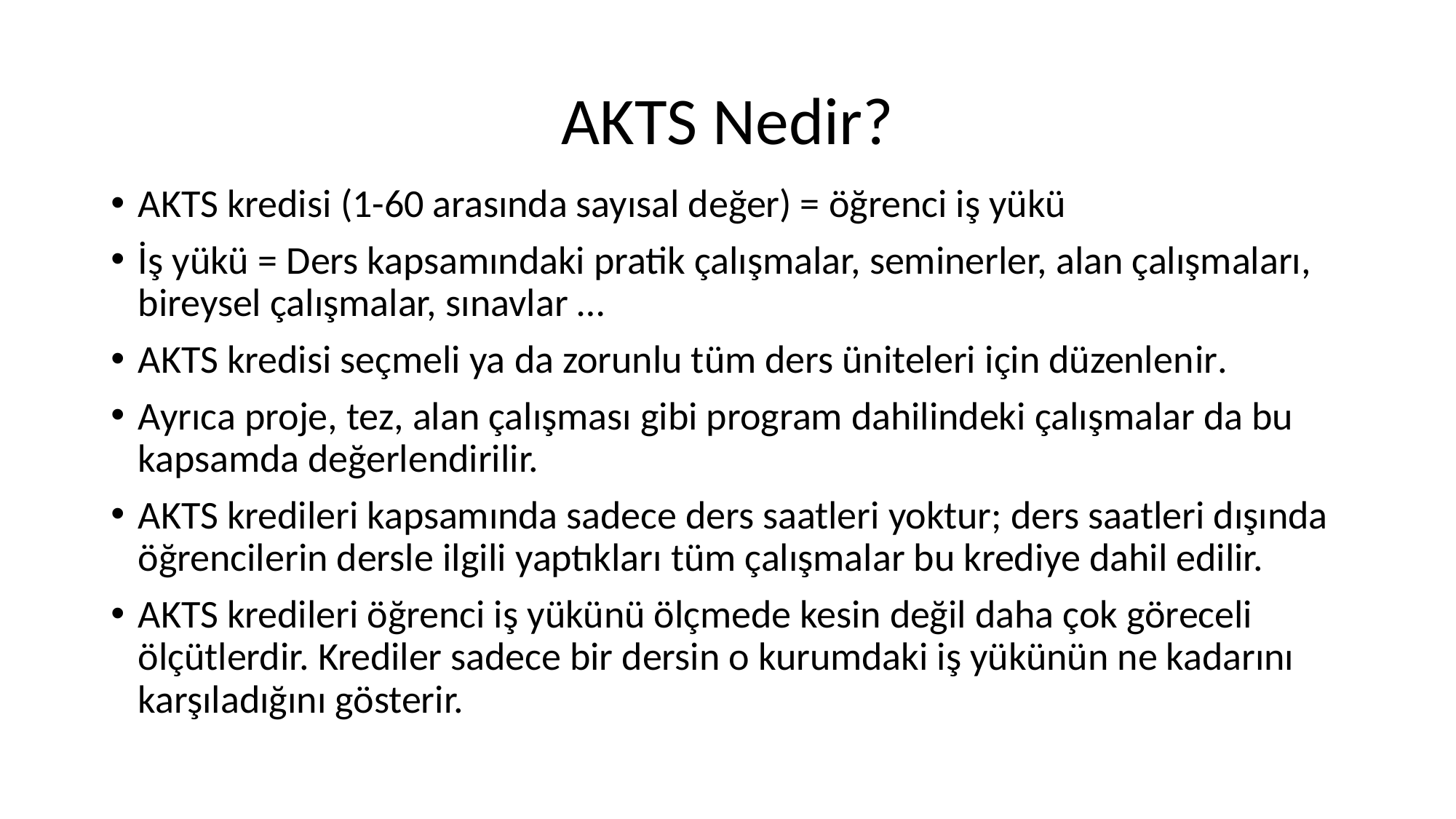

# AKTS Nedir?
AKTS kredisi (1-60 arasında sayısal değer) = öğrenci iş yükü
İş yükü = Ders kapsamındaki pratik çalışmalar, seminerler, alan çalışmaları, bireysel çalışmalar, sınavlar …
AKTS kredisi seçmeli ya da zorunlu tüm ders üniteleri için düzenlenir.
Ayrıca proje, tez, alan çalışması gibi program dahilindeki çalışmalar da bu kapsamda değerlendirilir.
AKTS kredileri kapsamında sadece ders saatleri yoktur; ders saatleri dışında öğrencilerin dersle ilgili yaptıkları tüm çalışmalar bu krediye dahil edilir.
AKTS kredileri öğrenci iş yükünü ölçmede kesin değil daha çok göreceli ölçütlerdir. Krediler sadece bir dersin o kurumdaki iş yükünün ne kadarını karşıladığını gösterir.